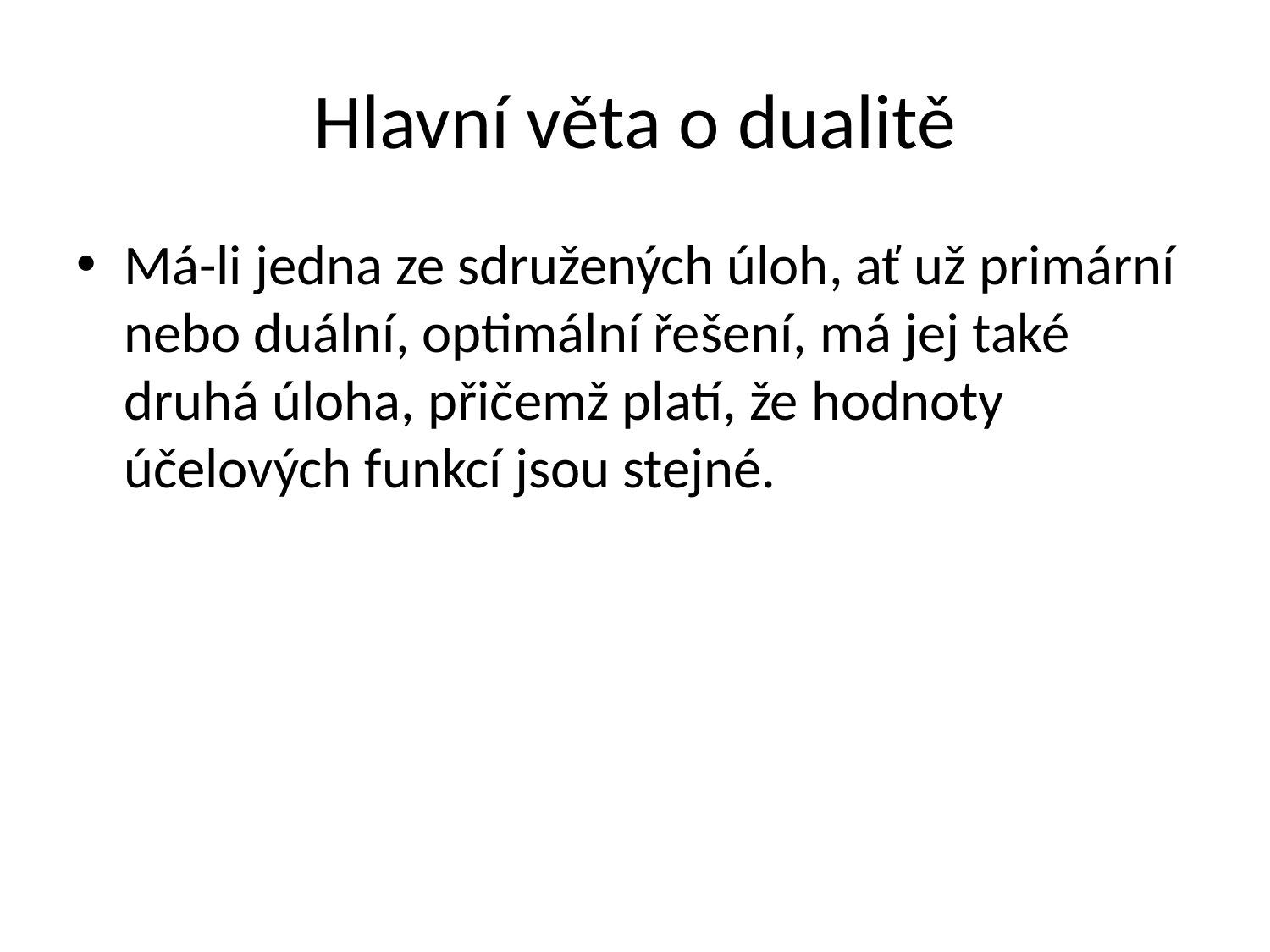

# Hlavní věta o dualitě
Má-li jedna ze sdružených úloh, ať už primární nebo duální, optimální řešení, má jej také druhá úloha, přičemž platí, že hodnoty účelových funkcí jsou stejné.